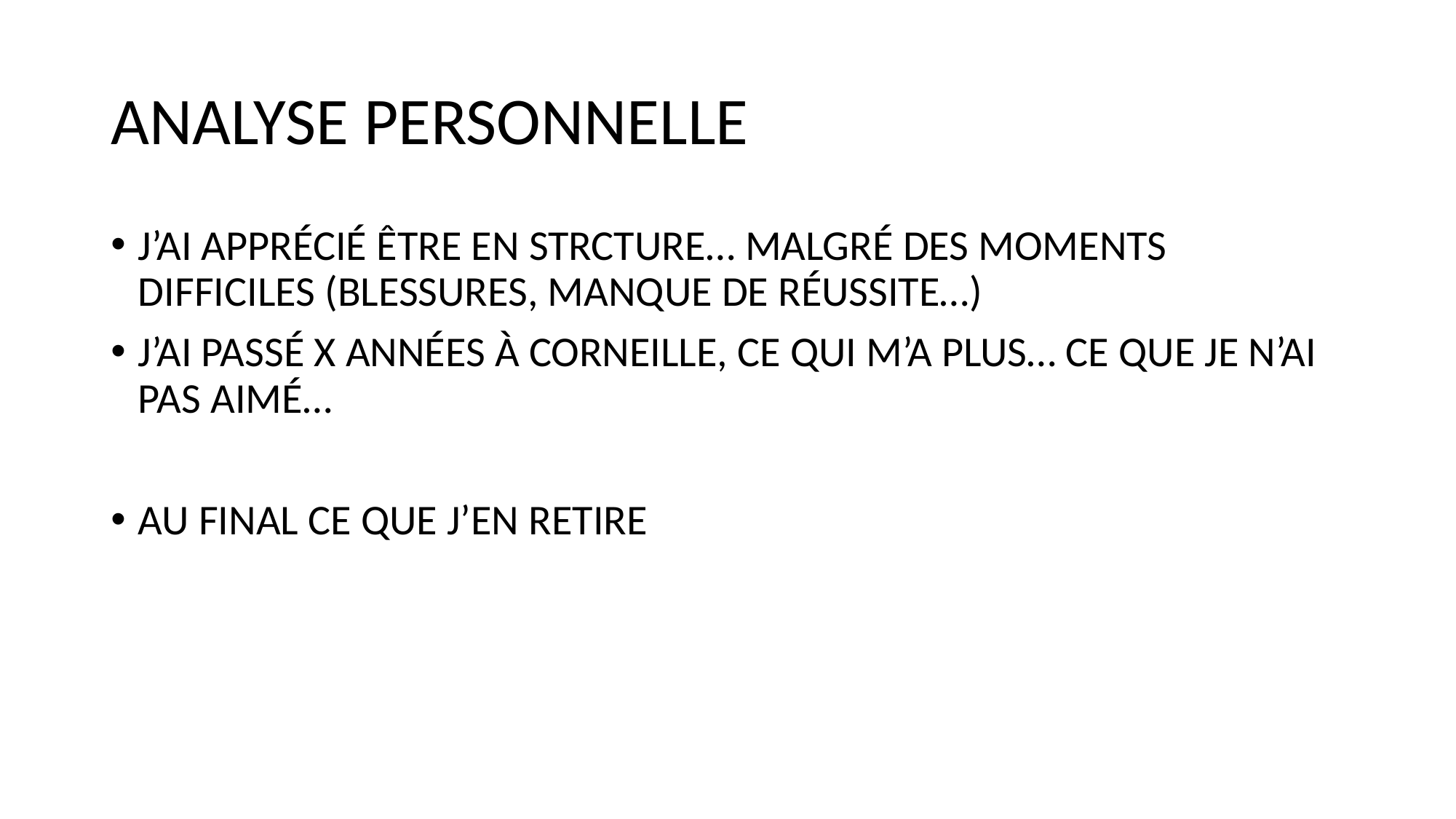

# ANALYSE PERSONNELLE
J’AI APPRÉCIÉ ÊTRE EN STRCTURE… MALGRÉ DES MOMENTS DIFFICILES (BLESSURES, MANQUE DE RÉUSSITE…)
J’AI PASSÉ X ANNÉES À CORNEILLE, CE QUI M’A PLUS… CE QUE JE N’AI PAS AIMÉ…

AU FINAL CE QUE J’EN RETIRE